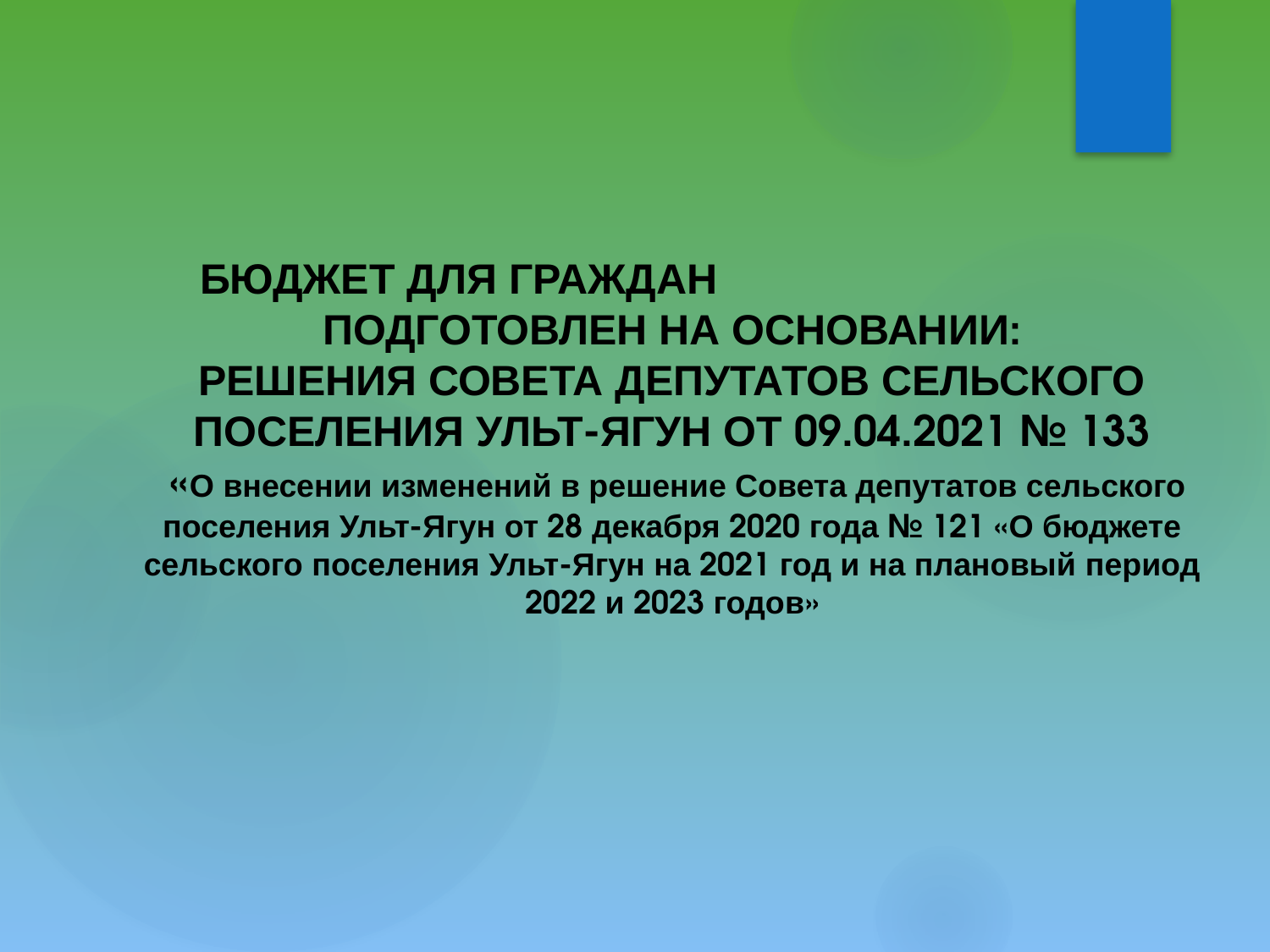

Бюджет для граждан
подготовлен на основании:
решения совета депутатов сельского поселения ульт-ягун от 09.04.2021 № 133
 «О внесении изменений в решение Совета депутатов сельского поселения Ульт-Ягун от 28 декабря 2020 года № 121 «О бюджете сельского поселения Ульт-Ягун на 2021 год и на плановый период 2022 и 2023 годов»